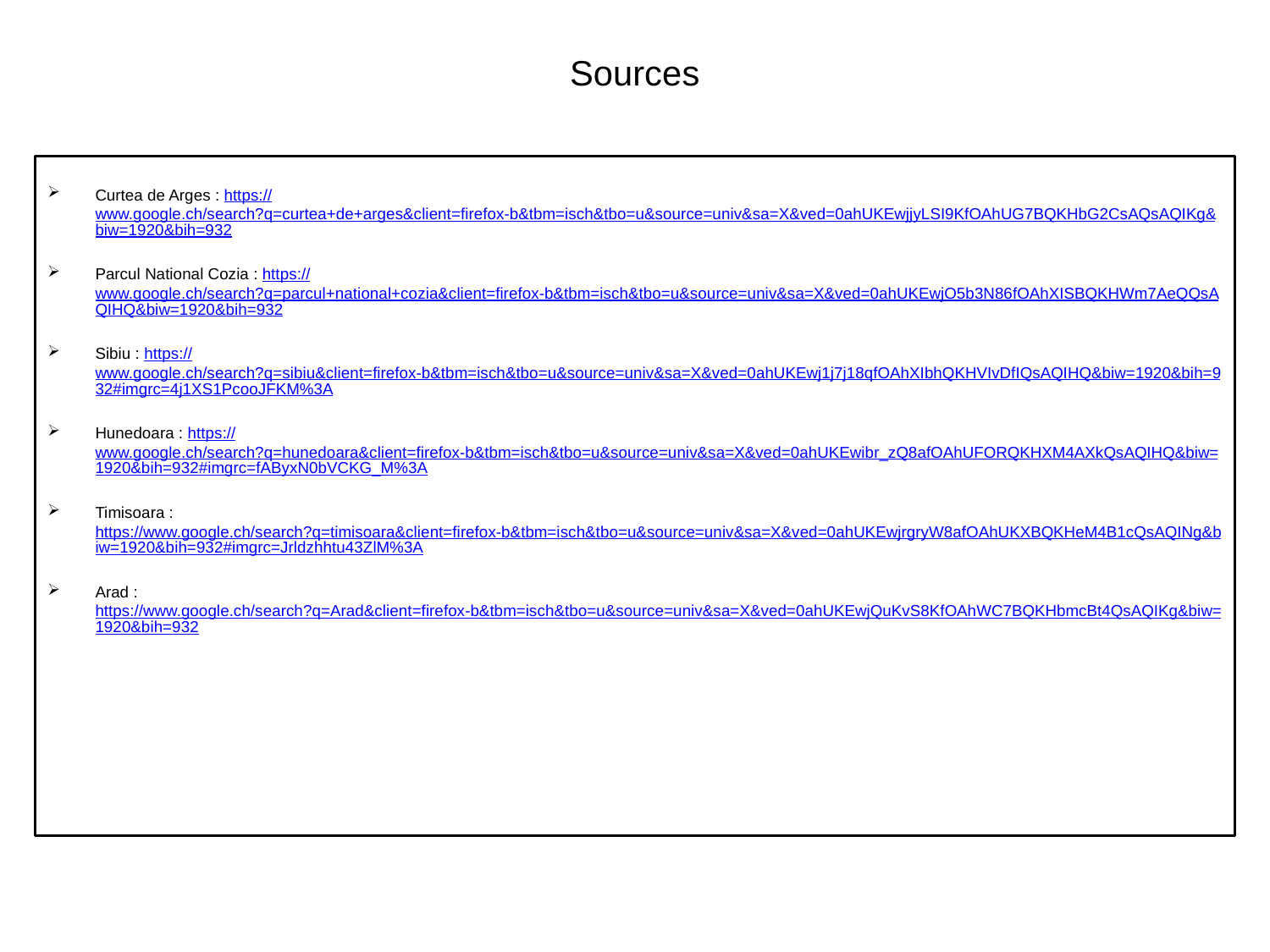

# Sources

Curtea de Arges : https://www.google.ch/search?q=curtea+de+arges&client=firefox-b&tbm=isch&tbo=u&source=univ&sa=X&ved=0ahUKEwjjyLSI9KfOAhUG7BQKHbG2CsAQsAQIKg&biw=1920&bih=932

Parcul National Cozia : https://www.google.ch/search?q=parcul+national+cozia&client=firefox-b&tbm=isch&tbo=u&source=univ&sa=X&ved=0ahUKEwjO5b3N86fOAhXISBQKHWm7AeQQsAQIHQ&biw=1920&bih=932

Sibiu : https://www.google.ch/search?q=sibiu&client=firefox-b&tbm=isch&tbo=u&source=univ&sa=X&ved=0ahUKEwj1j7j18qfOAhXIbhQKHVIvDfIQsAQIHQ&biw=1920&bih=932#imgrc=4j1XS1PcooJFKM%3A

Hunedoara : https://www.google.ch/search?q=hunedoara&client=firefox-b&tbm=isch&tbo=u&source=univ&sa=X&ved=0ahUKEwibr_zQ8afOAhUFORQKHXM4AXkQsAQIHQ&biw=1920&bih=932#imgrc=fAByxN0bVCKG_M%3A

Timisoara : https://www.google.ch/search?q=timisoara&client=firefox-b&tbm=isch&tbo=u&source=univ&sa=X&ved=0ahUKEwjrgryW8afOAhUKXBQKHeM4B1cQsAQINg&biw=1920&bih=932#imgrc=Jrldzhhtu43ZlM%3A

Arad : https://www.google.ch/search?q=Arad&client=firefox-b&tbm=isch&tbo=u&source=univ&sa=X&ved=0ahUKEwjQuKvS8KfOAhWC7BQKHbmcBt4QsAQIKg&biw=1920&bih=932